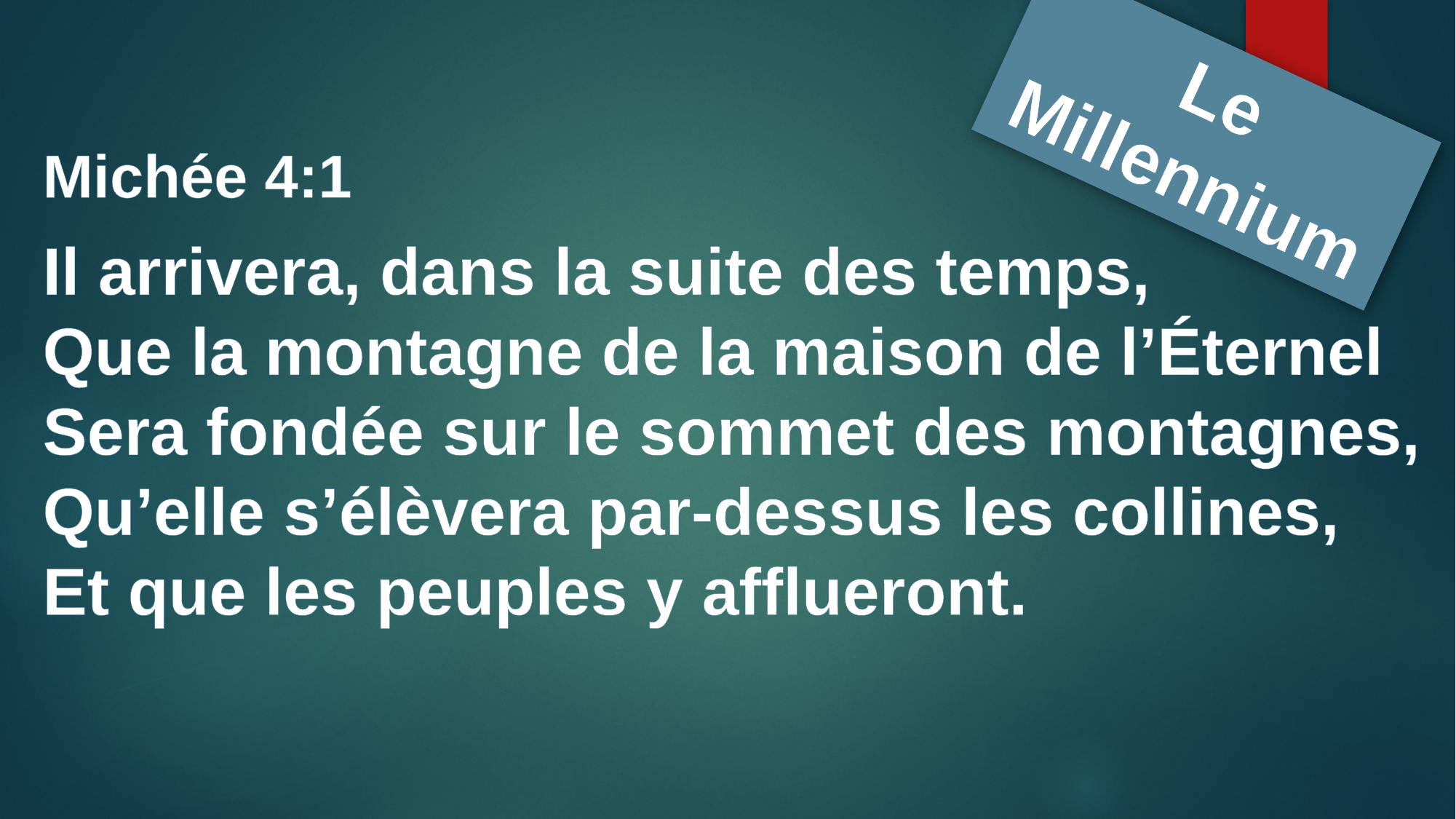

Le Millennium
Michée 4:1

Il arrivera, dans la suite des temps,
Que la montagne de la maison de l’Éternel Sera fondée sur le sommet des montagnes, Qu’elle s’élèvera par-dessus les collines,
Et que les peuples y afflueront.